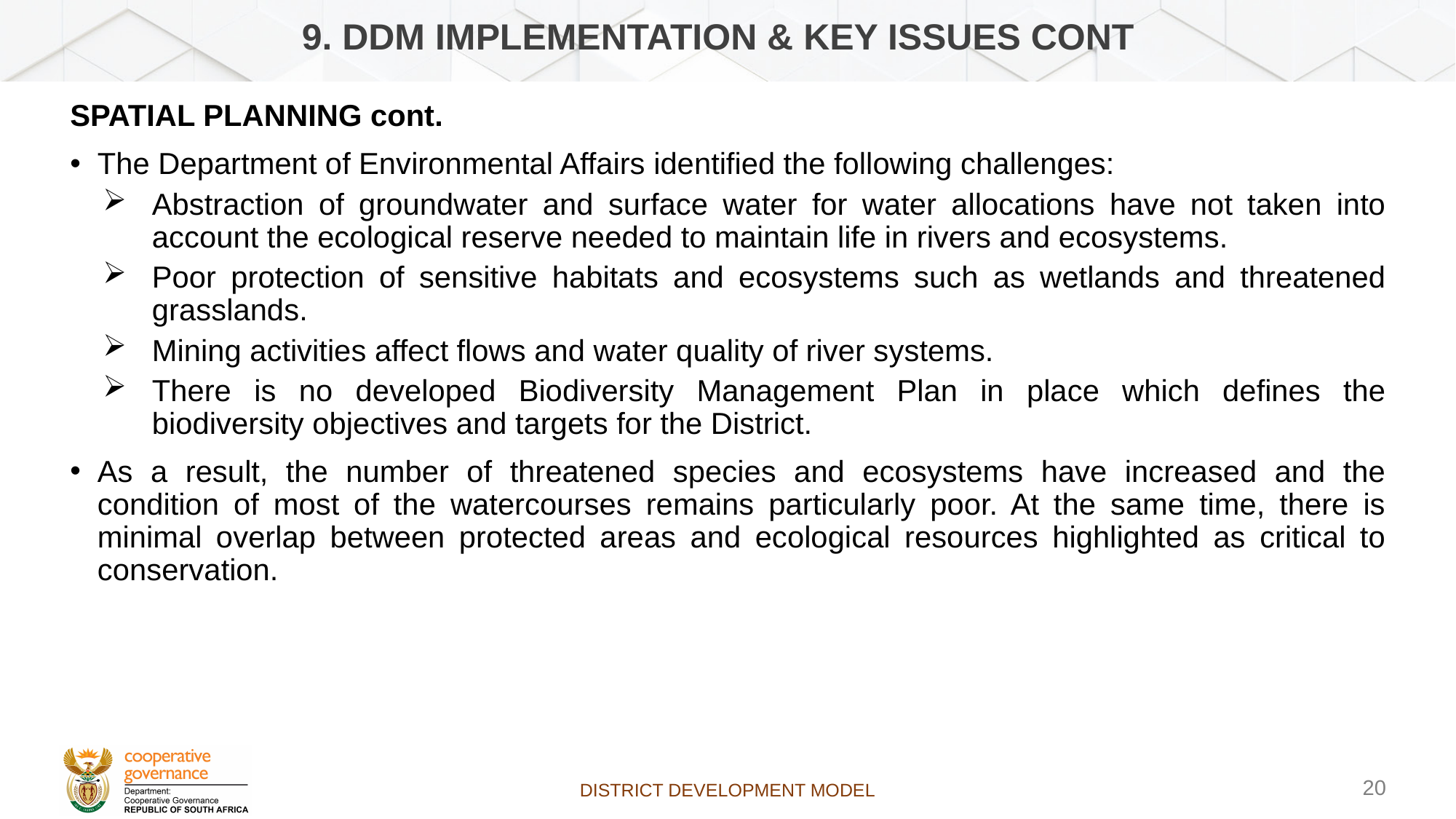

# 9. DDM IMPLEMENTATION & KEY ISSUES CONT
SPATIAL PLANNING cont.
The Department of Environmental Affairs identified the following challenges:
Abstraction of groundwater and surface water for water allocations have not taken into account the ecological reserve needed to maintain life in rivers and ecosystems.
Poor protection of sensitive habitats and ecosystems such as wetlands and threatened grasslands.
Mining activities affect flows and water quality of river systems.
There is no developed Biodiversity Management Plan in place which defines the biodiversity objectives and targets for the District.
As a result, the number of threatened species and ecosystems have increased and the condition of most of the watercourses remains particularly poor. At the same time, there is minimal overlap between protected areas and ecological resources highlighted as critical to conservation.